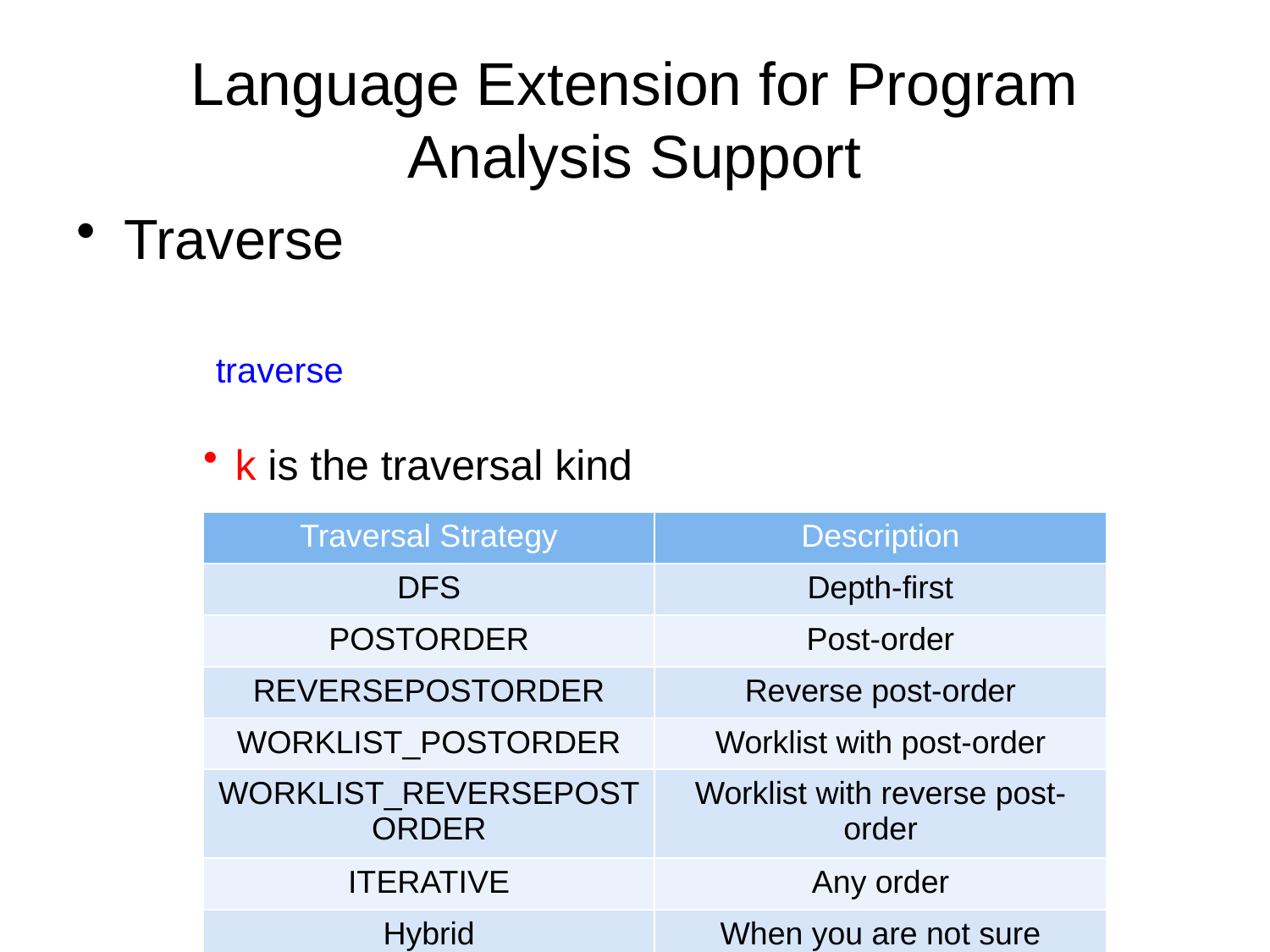

# Language Extension for Program Analysis Support
Traverse

k is the traversal kind

traverse(g, d, k, t, fp)
| Traversal Strategy | Description |
| --- | --- |
| DFS | Depth-first |
| POSTORDER | Post-order |
| REVERSEPOSTORDER | Reverse post-order |
| WORKLIST\_POSTORDER | Worklist with post-order |
| WORKLIST\_REVERSEPOSTORDER | Worklist with reverse post-order |
| ITERATIVE | Any order |
| Hybrid | When you are not sure |